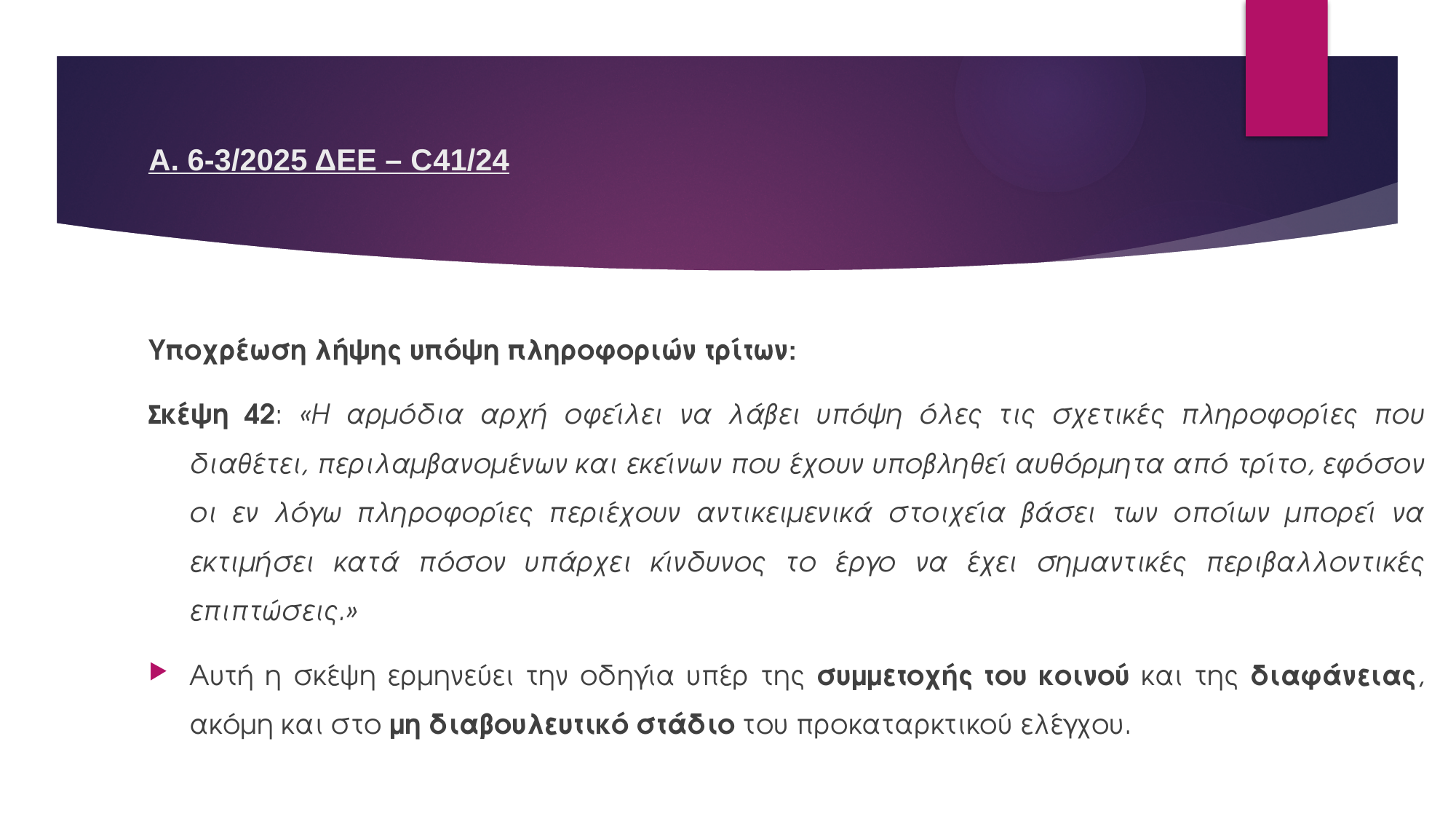

# Α. 6-3/2025 ΔΕΕ – C41/24
Yποχρέωση λήψης υπόψη πληροφοριών τρίτων:
Σκέψη 42: «Η αρμόδια αρχή οφείλει να λάβει υπόψη όλες τις σχετικές πληροφορίες που διαθέτει, περιλαμβανομένων και εκείνων που έχουν υποβληθεί αυθόρμητα από τρίτο, εφόσον οι εν λόγω πληροφορίες περιέχουν αντικειμενικά στοιχεία βάσει των οποίων μπορεί να εκτιμήσει κατά πόσον υπάρχει κίνδυνος το έργο να έχει σημαντικές περιβαλλοντικές επιπτώσεις.»
Αυτή η σκέψη ερμηνεύει την οδηγία υπέρ της συμμετοχής του κοινού και της διαφάνειας, ακόμη και στο μη διαβουλευτικό στάδιο του προκαταρκτικού ελέγχου.